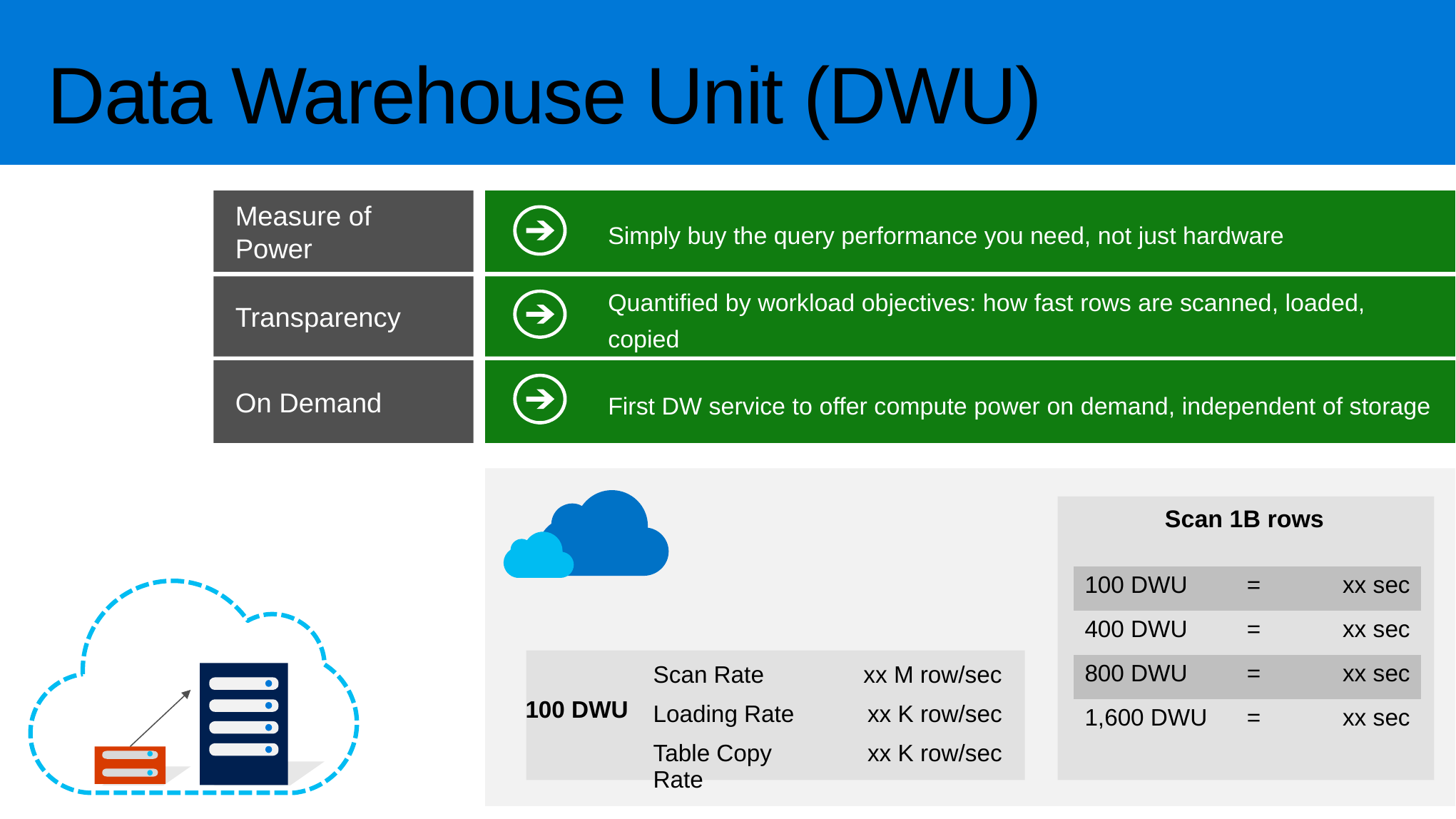

# Data Warehouse Unit (DWU)

Measure of Power
Simply buy the query performance you need, not just hardware

Transparency
Quantified by workload objectives: how fast rows are scanned, loaded, copied

On Demand
First DW service to offer compute power on demand, independent of storage

Scan 1B rows

| 100 DWU | = | xx sec |
| --- | --- | --- |
| 400 DWU | = | xx sec |
| 800 DWU | = | xx sec |
| 1,600 DWU | = | xx sec |

| Scan Rate | xx M row/sec |
| --- | --- |
| Loading Rate | xx K row/sec |
| Table Copy Rate | xx K row/sec |

100 DWU